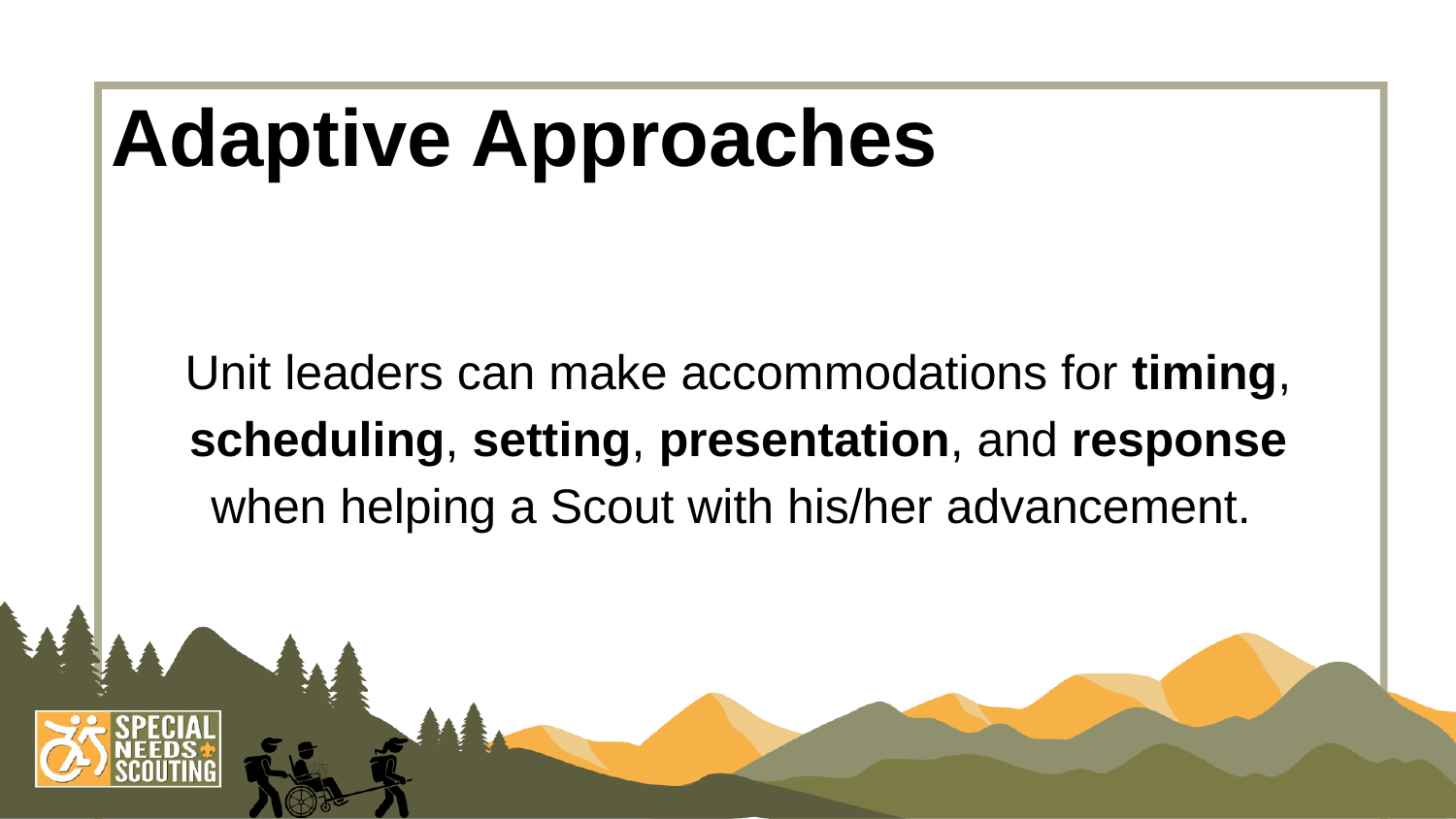

# Adaptive Approaches
Unit leaders can make accommodations for timing, scheduling, setting, presentation, and response when helping a Scout with his/her advancement.